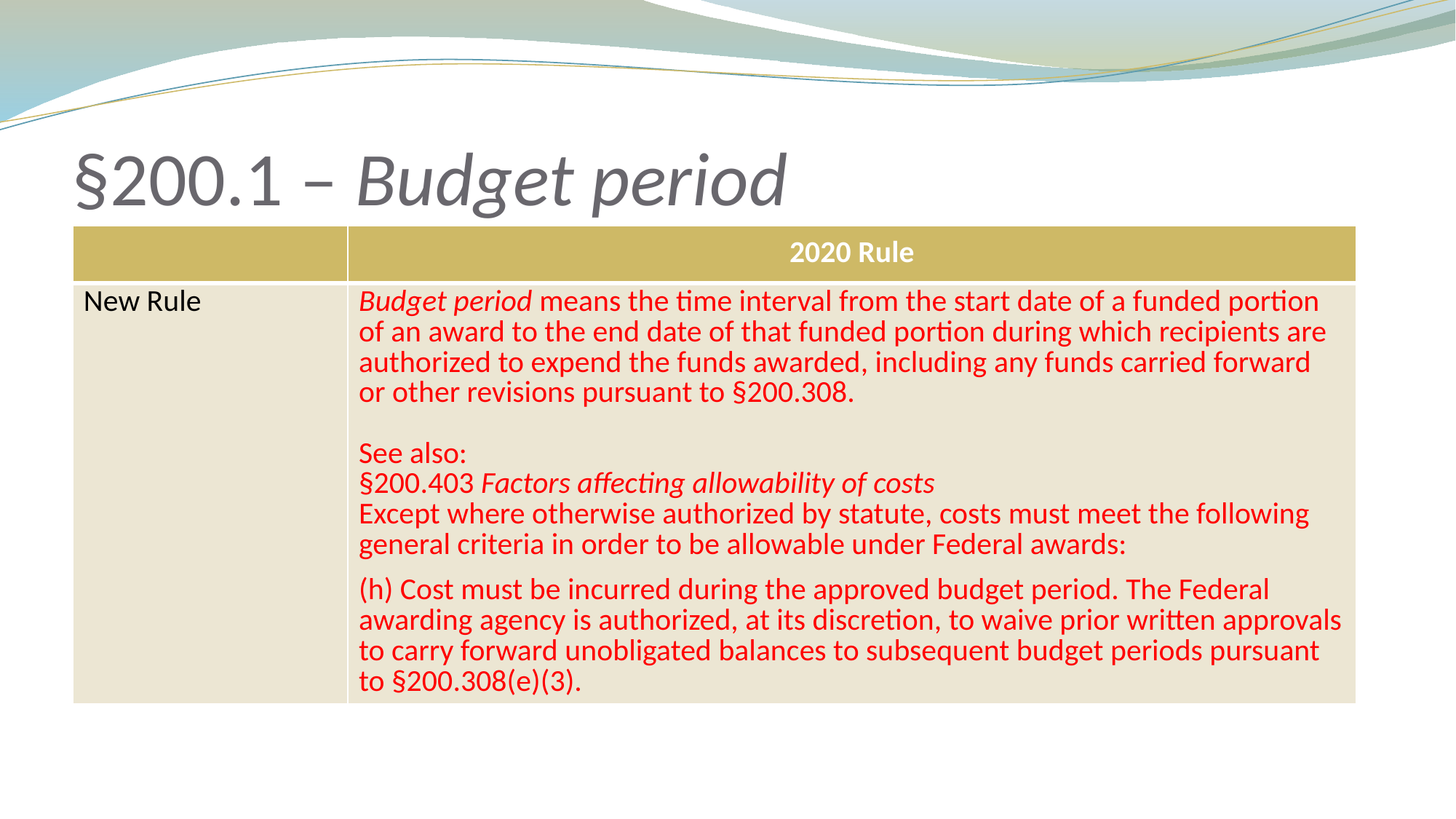

# §200.1 – Budget period
|  | 2020 Rule |
| --- | --- |
| New Rule | Budget period means the time interval from the start date of a funded portion of an award to the end date of that funded portion during which recipients are authorized to expend the funds awarded, including any funds carried forward or other revisions pursuant to §200.308. See also: §200.403 Factors affecting allowability of costs Except where otherwise authorized by statute, costs must meet the following general criteria in order to be allowable under Federal awards: (h) Cost must be incurred during the approved budget period. The Federal awarding agency is authorized, at its discretion, to waive prior written approvals to carry forward unobligated balances to subsequent budget periods pursuant to §200.308(e)(3). |